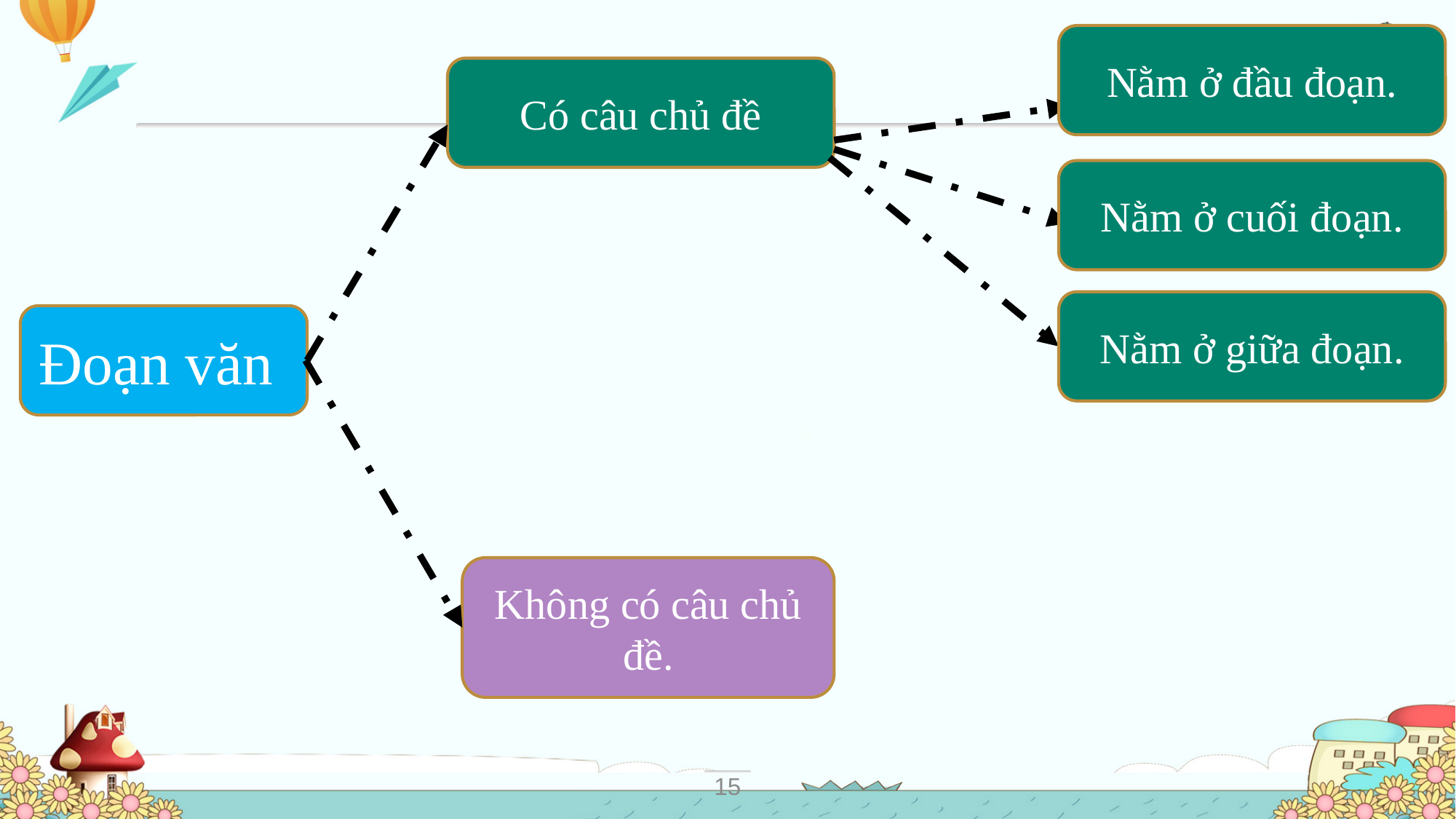

Nằm ở đầu đoạn.
Có câu chủ đề
Nằm ở cuối đoạn.
Nằm ở giữa đoạn.
Đoạn văn
Không có câu chủ đề.
15